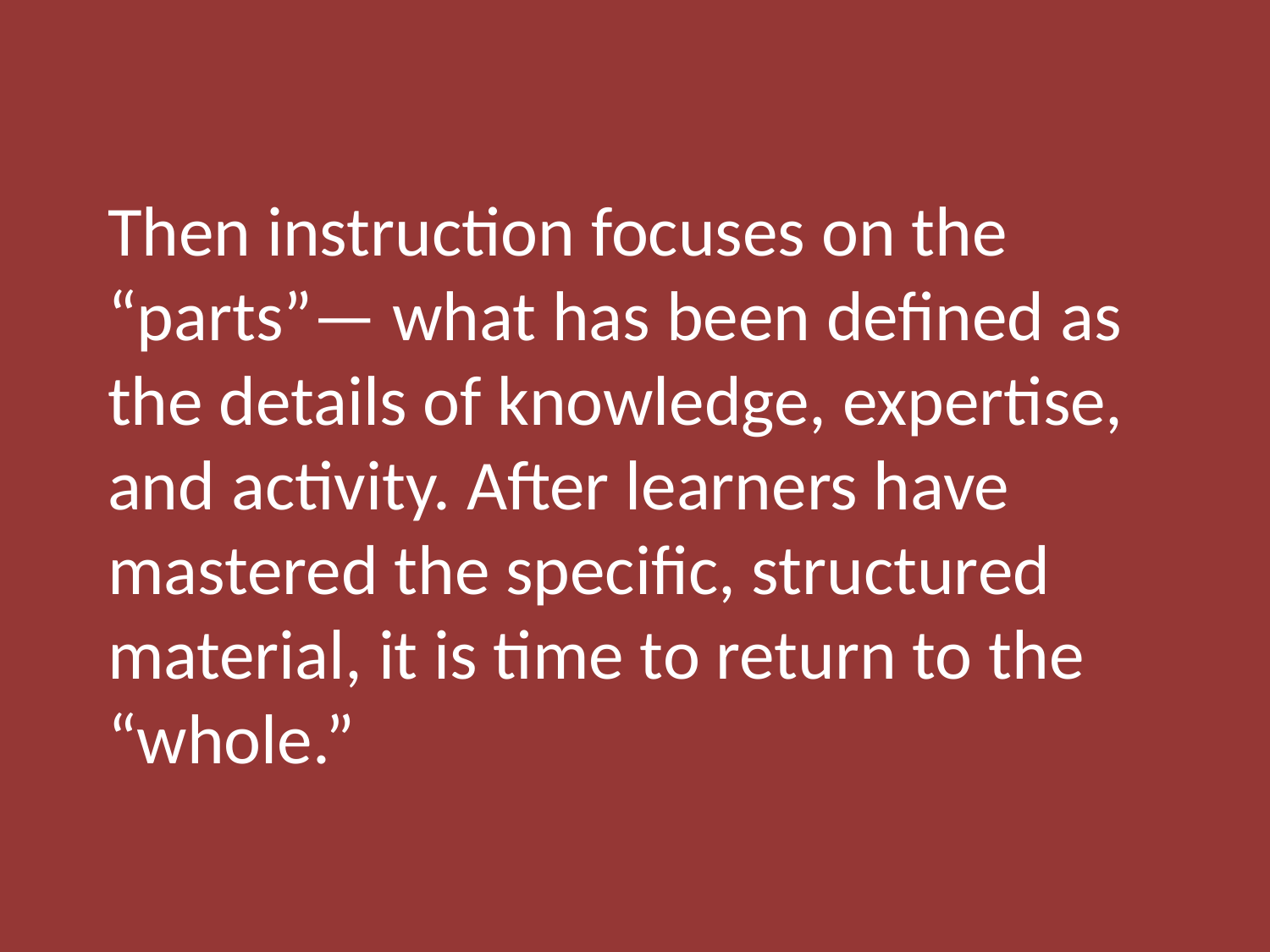

Then instruction focuses on the “parts”— what has been defined as the details of knowledge, expertise, and activity. After learners have mastered the specific, structured material, it is time to return to the “whole.”